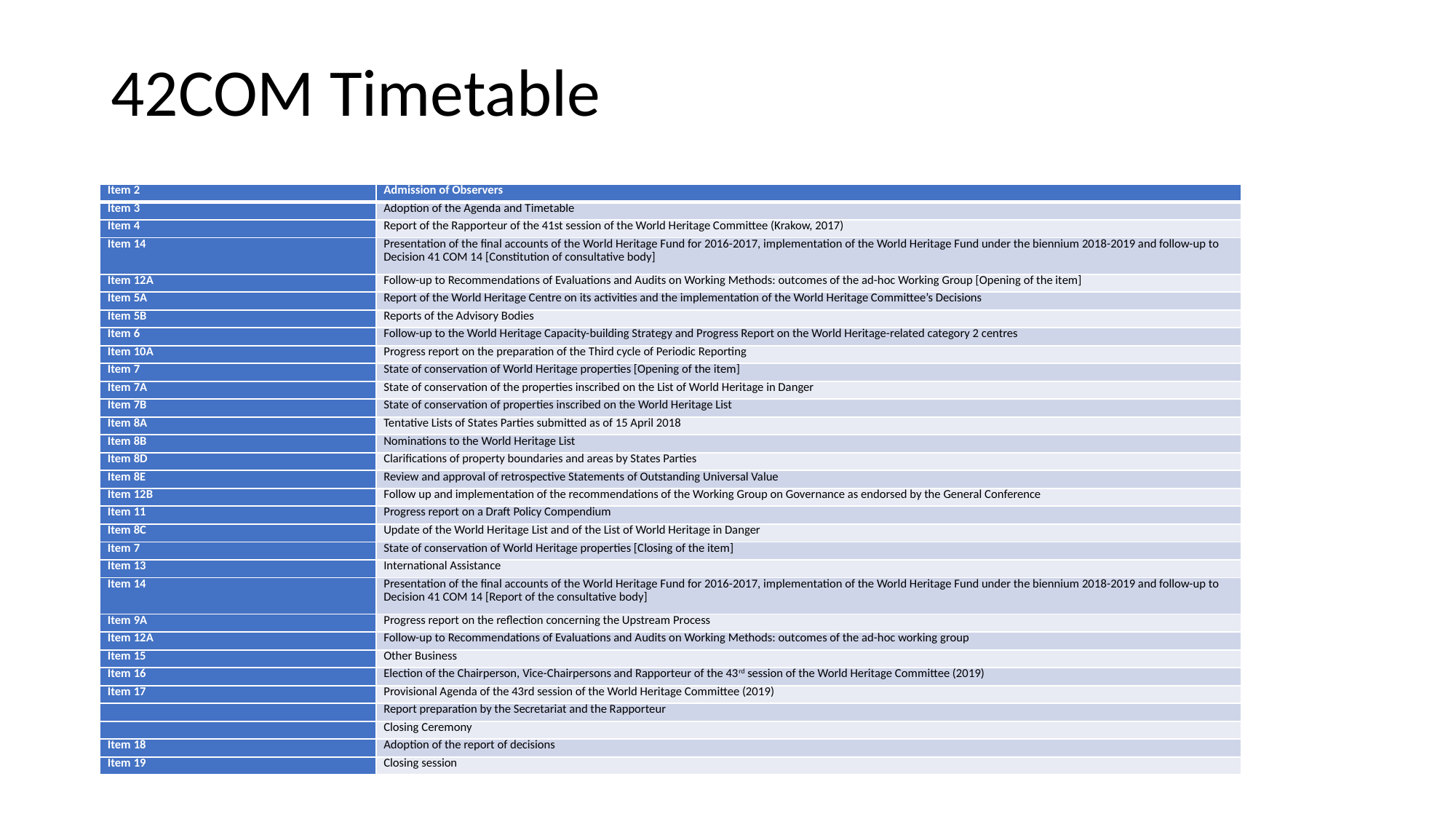

# 42COM Timetable
| Item 2 | Admission of Observers |
| --- | --- |
| Item 3 | Adoption of the Agenda and Timetable |
| Item 4 | Report of the Rapporteur of the 41st session of the World Heritage Committee (Krakow, 2017) |
| Item 14 | Presentation of the final accounts of the World Heritage Fund for 2016-2017, implementation of the World Heritage Fund under the biennium 2018-2019 and follow-up to Decision 41 COM 14 [Constitution of consultative body] |
| Item 12A | Follow-up to Recommendations of Evaluations and Audits on Working Methods: outcomes of the ad-hoc Working Group [Opening of the item] |
| Item 5A | Report of the World Heritage Centre on its activities and the implementation of the World Heritage Committee’s Decisions |
| Item 5B | Reports of the Advisory Bodies |
| Item 6 | Follow-up to the World Heritage Capacity-building Strategy and Progress Report on the World Heritage-related category 2 centres |
| Item 10A | Progress report on the preparation of the Third cycle of Periodic Reporting |
| Item 7 | State of conservation of World Heritage properties [Opening of the item] |
| Item 7A | State of conservation of the properties inscribed on the List of World Heritage in Danger |
| Item 7B | State of conservation of properties inscribed on the World Heritage List |
| Item 8A | Tentative Lists of States Parties submitted as of 15 April 2018 |
| Item 8B | Nominations to the World Heritage List |
| Item 8D | Clarifications of property boundaries and areas by States Parties |
| Item 8E | Review and approval of retrospective Statements of Outstanding Universal Value |
| Item 12B | Follow up and implementation of the recommendations of the Working Group on Governance as endorsed by the General Conference |
| Item 11 | Progress report on a Draft Policy Compendium |
| Item 8C | Update of the World Heritage List and of the List of World Heritage in Danger |
| Item 7 | State of conservation of World Heritage properties [Closing of the item] |
| Item 13 | International Assistance |
| Item 14 | Presentation of the final accounts of the World Heritage Fund for 2016-2017, implementation of the World Heritage Fund under the biennium 2018-2019 and follow-up to Decision 41 COM 14 [Report of the consultative body] |
| Item 9A | Progress report on the reflection concerning the Upstream Process |
| Item 12A | Follow-up to Recommendations of Evaluations and Audits on Working Methods: outcomes of the ad-hoc working group |
| Item 15 | Other Business |
| Item 16 | Election of the Chairperson, Vice-Chairpersons and Rapporteur of the 43rd session of the World Heritage Committee (2019) |
| Item 17 | Provisional Agenda of the 43rd session of the World Heritage Committee (2019) |
|  | Report preparation by the Secretariat and the Rapporteur |
|  | Closing Ceremony |
| Item 18 | Adoption of the report of decisions |
| Item 19 | Closing session |